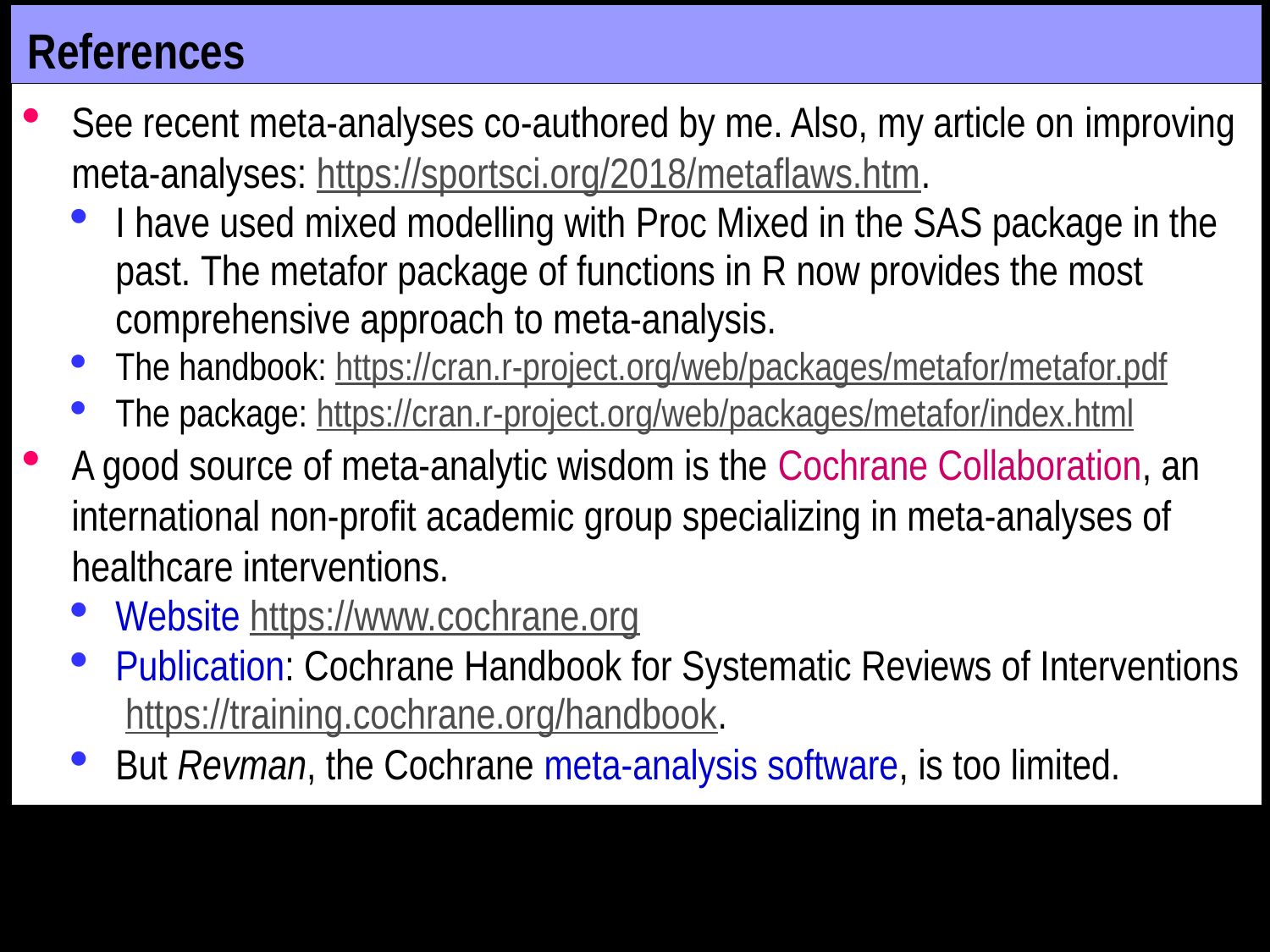

# References
See recent meta-analyses co-authored by me. Also, my article on improving meta-analyses: https://sportsci.org/2018/metaflaws.htm.
I have used mixed modelling with Proc Mixed in the SAS package in the past. The metafor package of functions in R now provides the most comprehensive approach to meta-analysis.
The handbook: https://cran.r-project.org/web/packages/metafor/metafor.pdf
The package: https://cran.r-project.org/web/packages/metafor/index.html
A good source of meta-analytic wisdom is the Cochrane Collaboration, an international non-profit academic group specializing in meta-analyses of healthcare interventions.
Website https://www.cochrane.org
Publication: Cochrane Handbook for Systematic Reviews of Interventions  https://training.cochrane.org/handbook.
But Revman, the Cochrane meta-analysis software, is too limited.